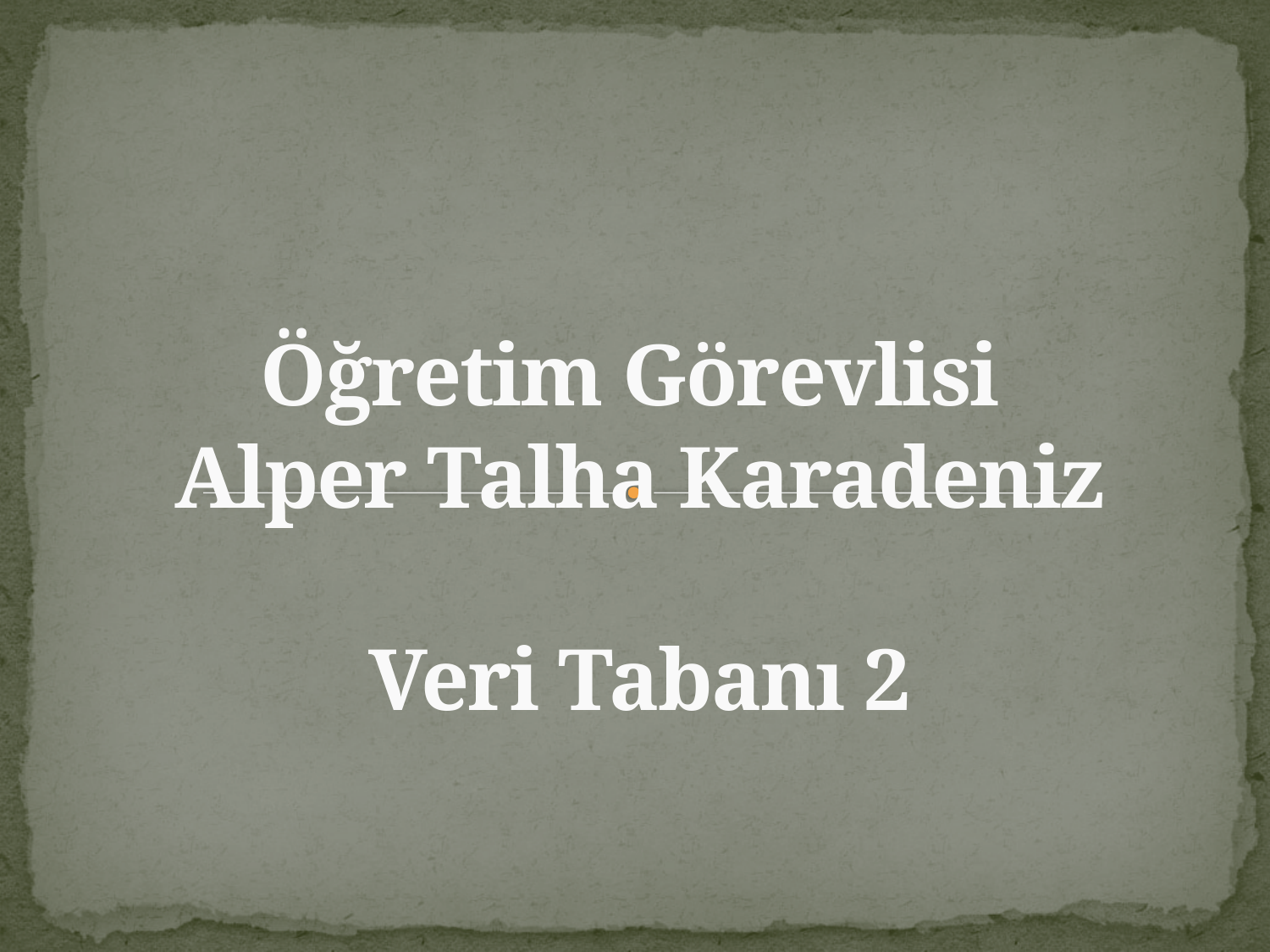

# Öğretim Görevlisi Alper Talha Karadeniz Veri Tabanı 2